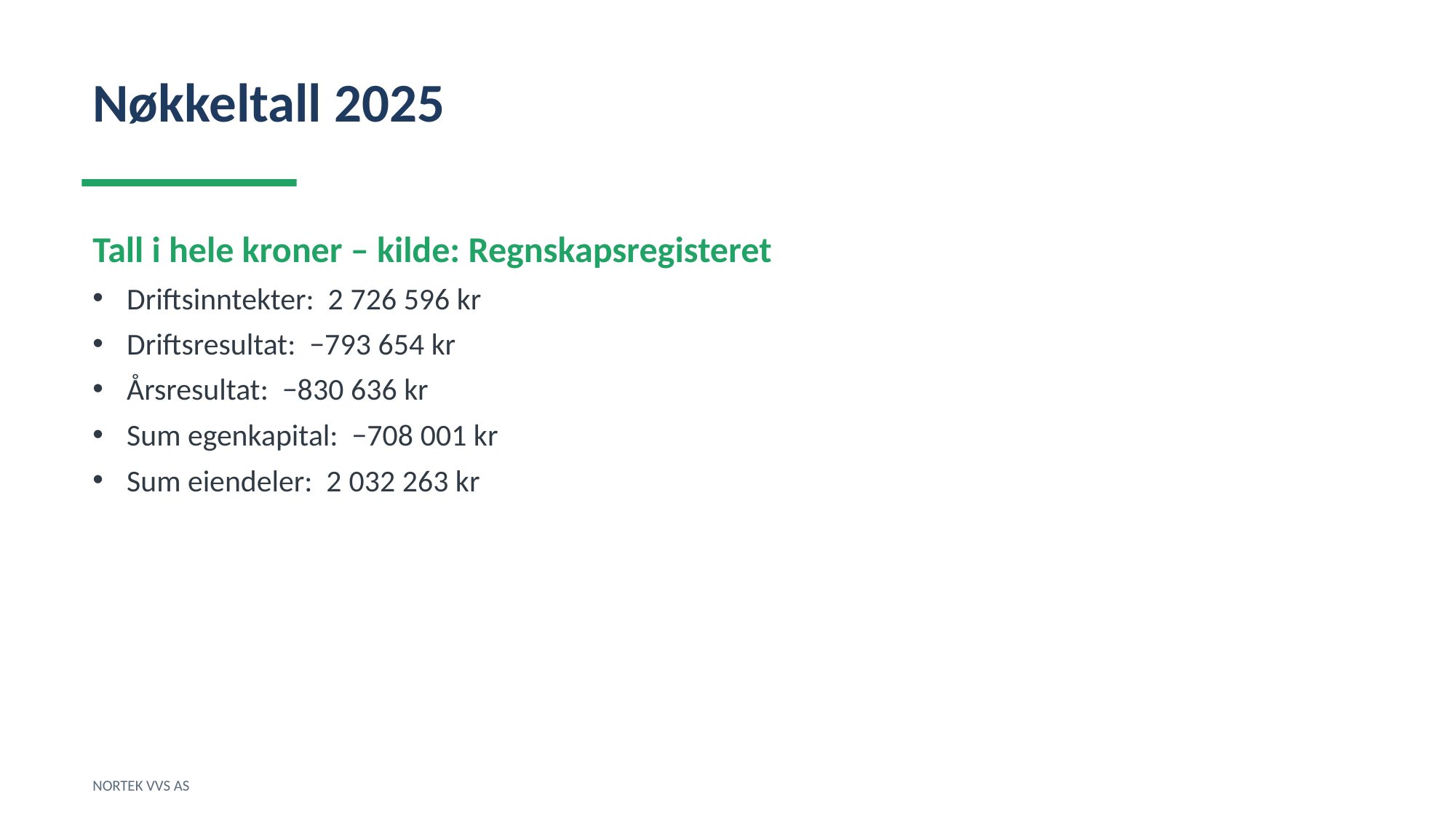

Nøkkeltall 2025

Tall i hele kroner – kilde: Regnskapsregisteret
Driftsinntekter:  2 726 596 kr
Driftsresultat:  −793 654 kr
Årsresultat:  −830 636 kr
Sum egenkapital:  −708 001 kr
Sum eiendeler:  2 032 263 kr
NORTEK VVS AS